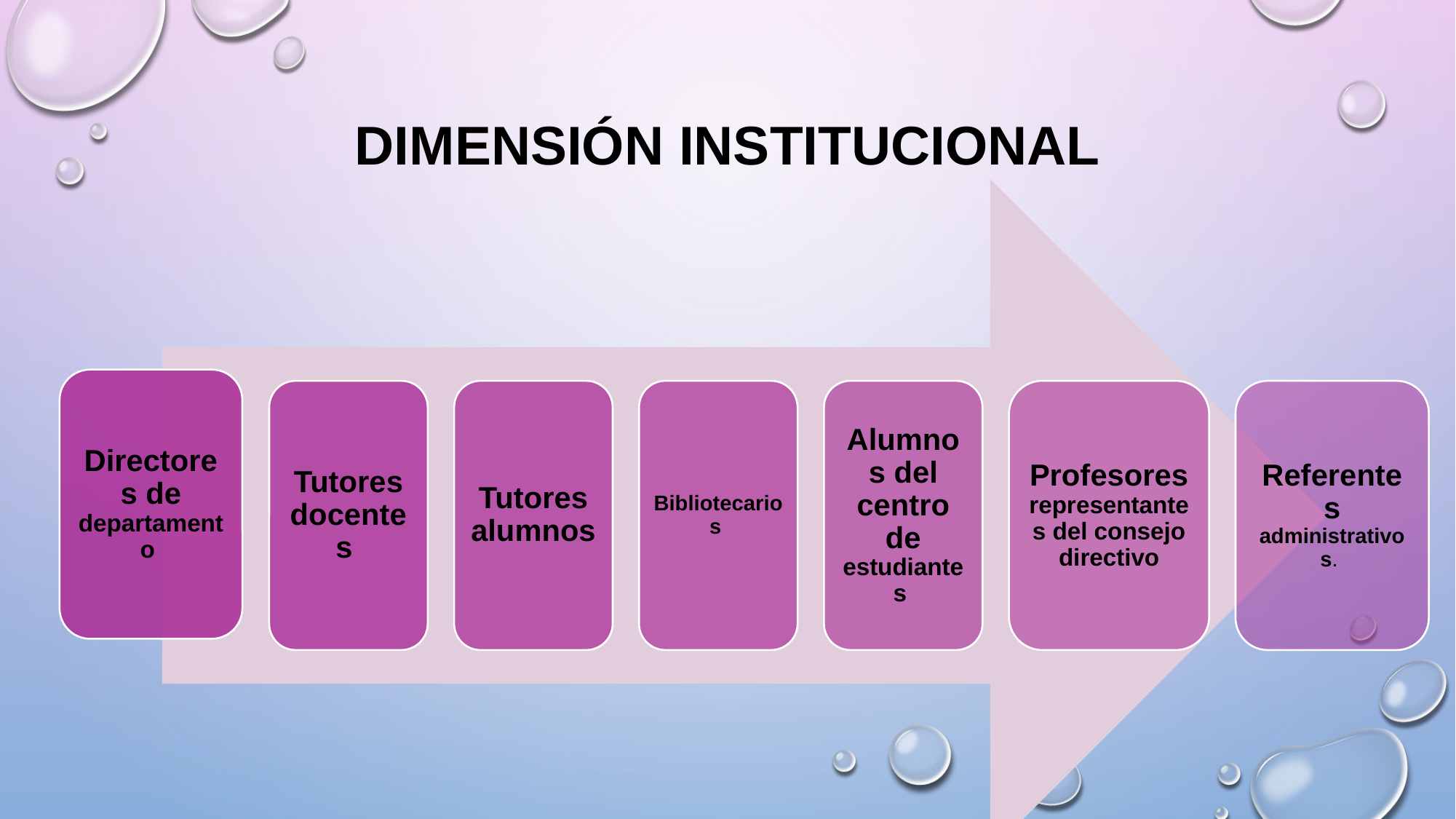

# Dimensión Institucional
Directores de departamento
Tutores docentes
Tutores alumnos
Bibliotecarios
Alumnos del centro de estudiantes
Profesores representantes del consejo directivo
Referentes administrativos.